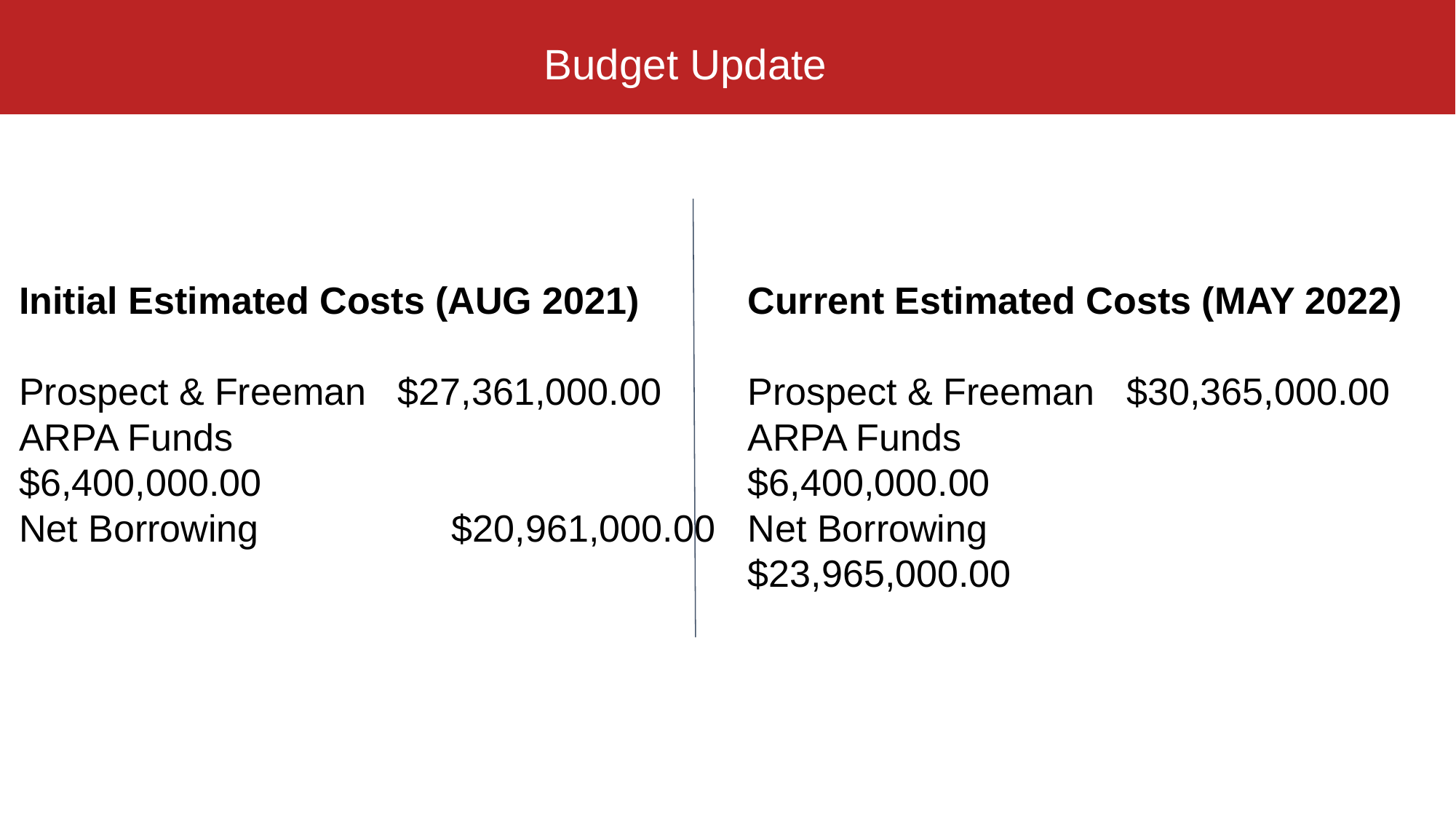

Budget Update

Initial Estimated Costs (AUG 2021)

Prospect & Freeman   $27,361,000.00
ARPA Funds  		       $6,400,000.00
Net Borrowing	          $20,961,000.00

Current Estimated Costs (MAY 2022)

Prospect & Freeman   $30,365,000.00
ARPA Funds  		       $6,400,000.00
Net Borrowing	          $23,965,000.00